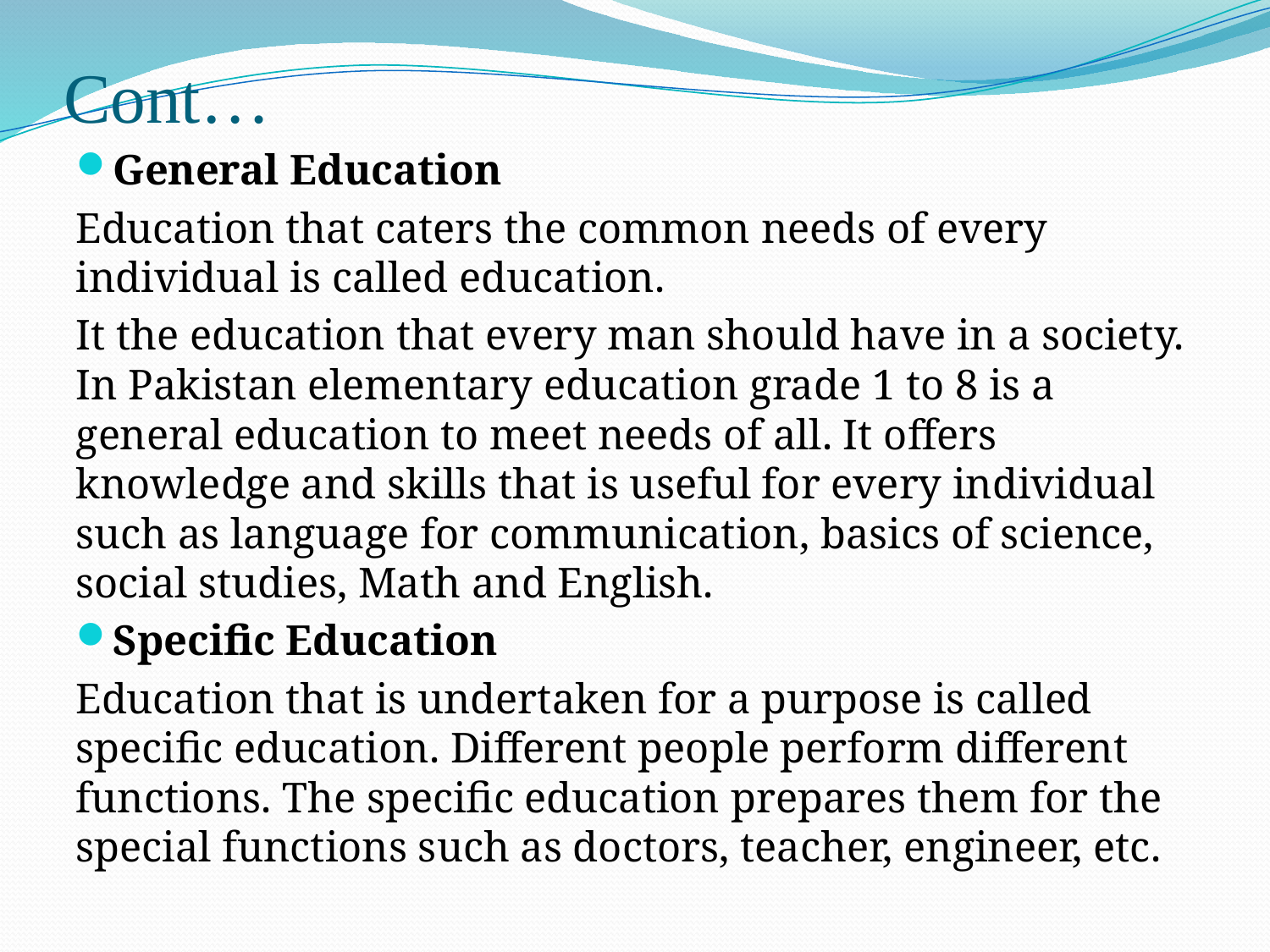

# Cont…
General Education
Education that caters the common needs of every individual is called education.
It the education that every man should have in a society. In Pakistan elementary education grade 1 to 8 is a general education to meet needs of all. It offers knowledge and skills that is useful for every individual such as language for communication, basics of science, social studies, Math and English.
Specific Education
Education that is undertaken for a purpose is called specific education. Different people perform different functions. The specific education prepares them for the special functions such as doctors, teacher, engineer, etc.